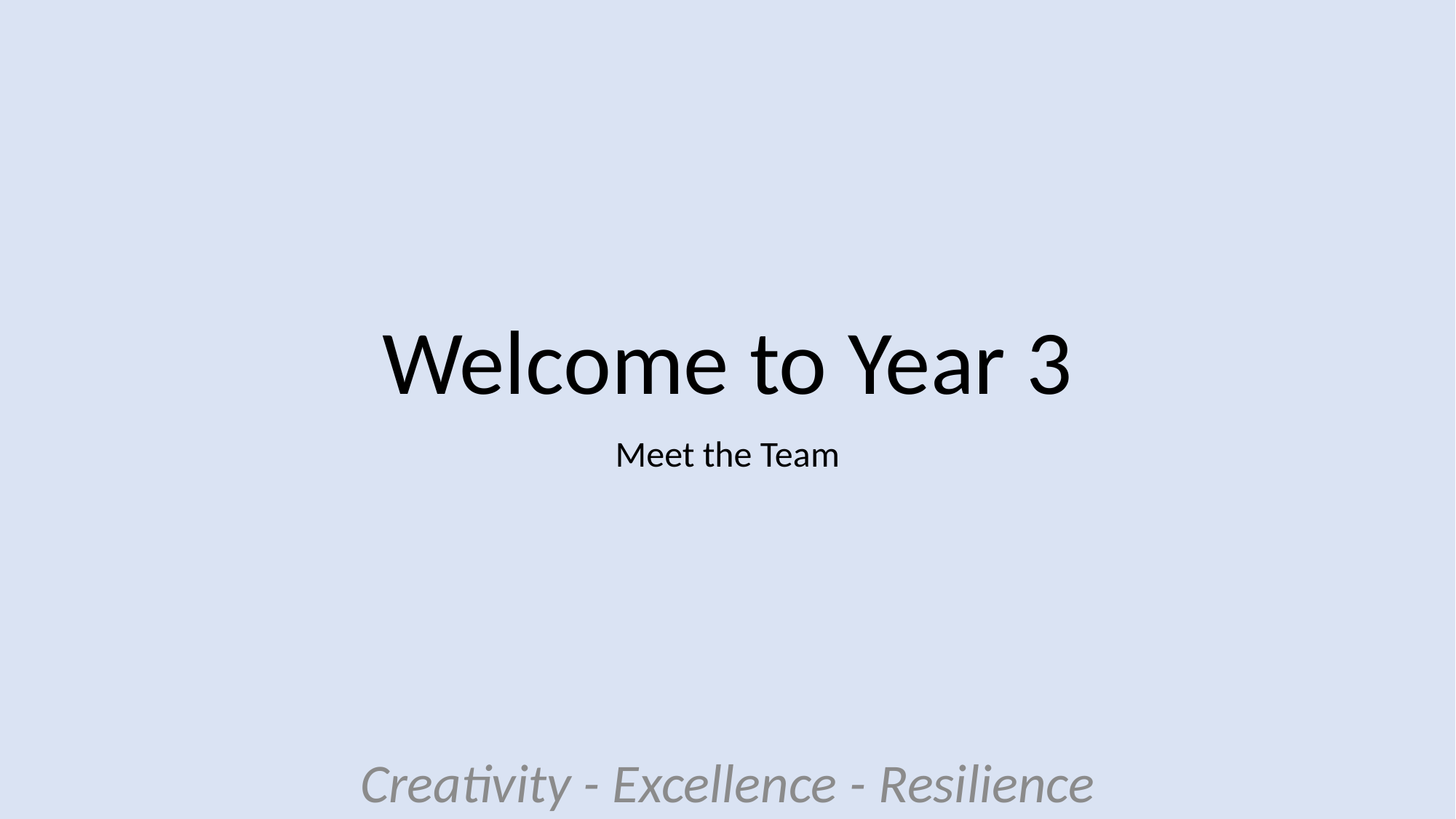

# Welcome to Year 3
Meet the Team
Creativity - Excellence - Resilience